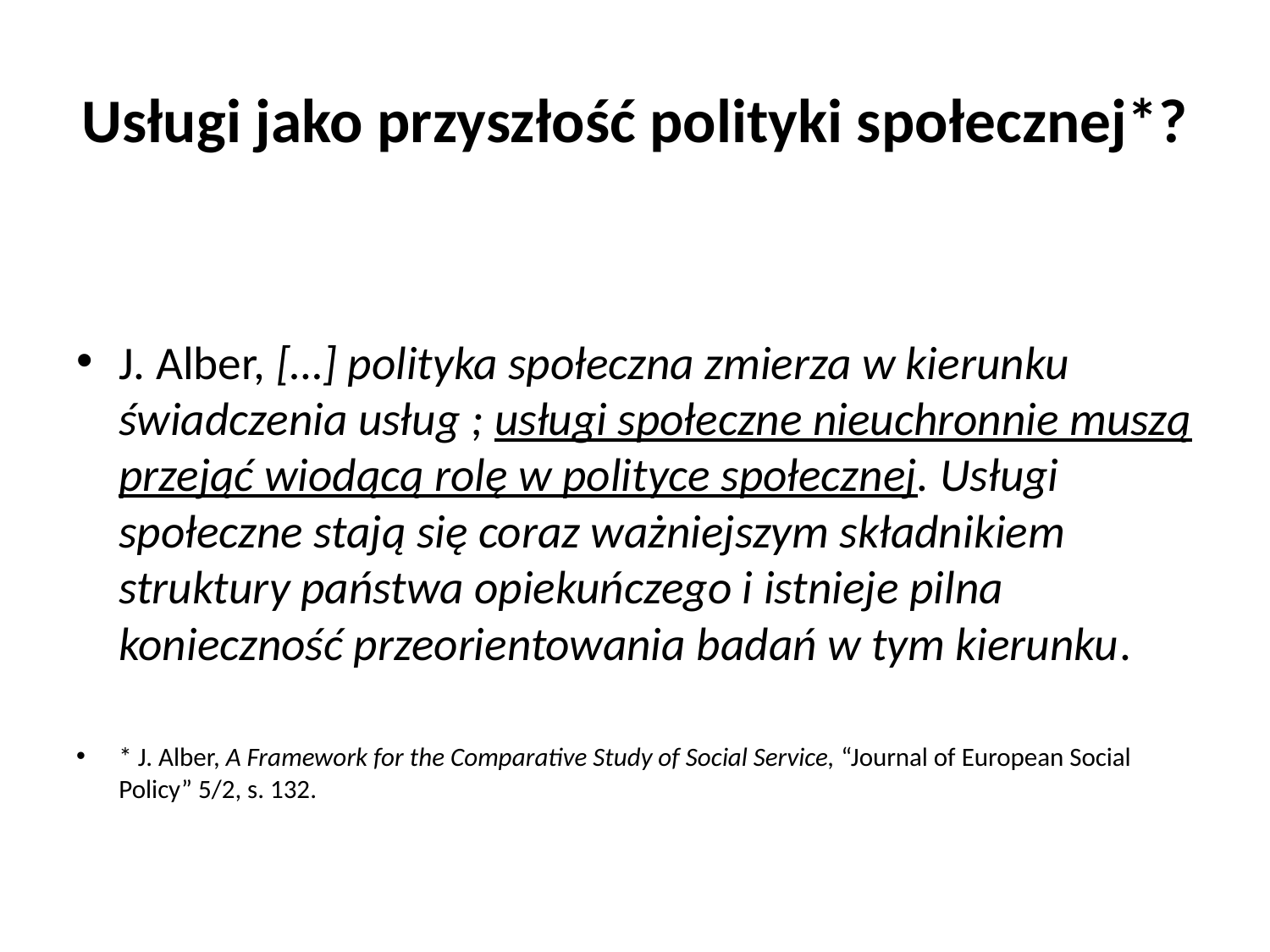

# Usługi jako przyszłość polityki społecznej*?
J. Alber, […] polityka społeczna zmierza w kierunku świadczenia usług ; usługi społeczne nieuchronnie muszą przejąć wiodącą rolę w polityce społecznej. Usługi społeczne stają się coraz ważniejszym składnikiem struktury państwa opiekuńczego i istnieje pilna konieczność przeorientowania badań w tym kierunku.

* J. Alber, A Framework for the Comparative Study of Social Service, “Journal of European Social Policy” 5/2, s. 132.